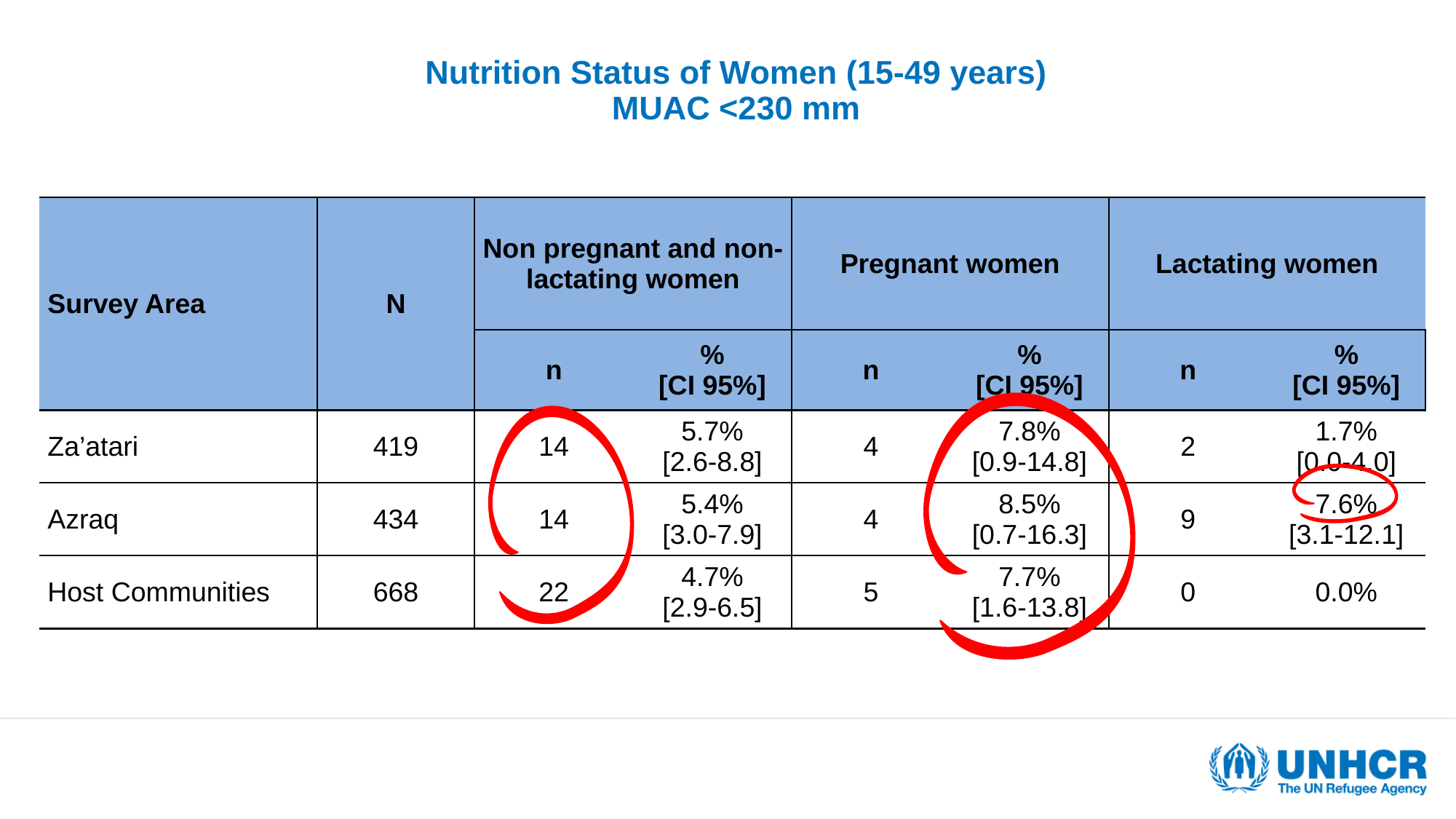

# Nutrition Status of Women (15-49 years) MUAC <230 mm
| Survey Area | N | Non pregnant and non-lactating women |  | Pregnant women |  | Lactating women |  |
| --- | --- | --- | --- | --- | --- | --- | --- |
|  |  | n | % [CI 95%] | n | % [CI 95%] | n | % [CI 95%] |
| Za’atari | 419 | 14 | 5.7% [2.6-8.8] | 4 | 7.8% [0.9-14.8] | 2 | 1.7% [0.0-4.0] |
| Azraq | 434 | 14 | 5.4% [3.0-7.9] | 4 | 8.5% [0.7-16.3] | 9 | 7.6% [3.1-12.1] |
| Host Communities | 668 | 22 | 4.7% [2.9-6.5] | 5 | 7.7% [1.6-13.8] | 0 | 0.0% |